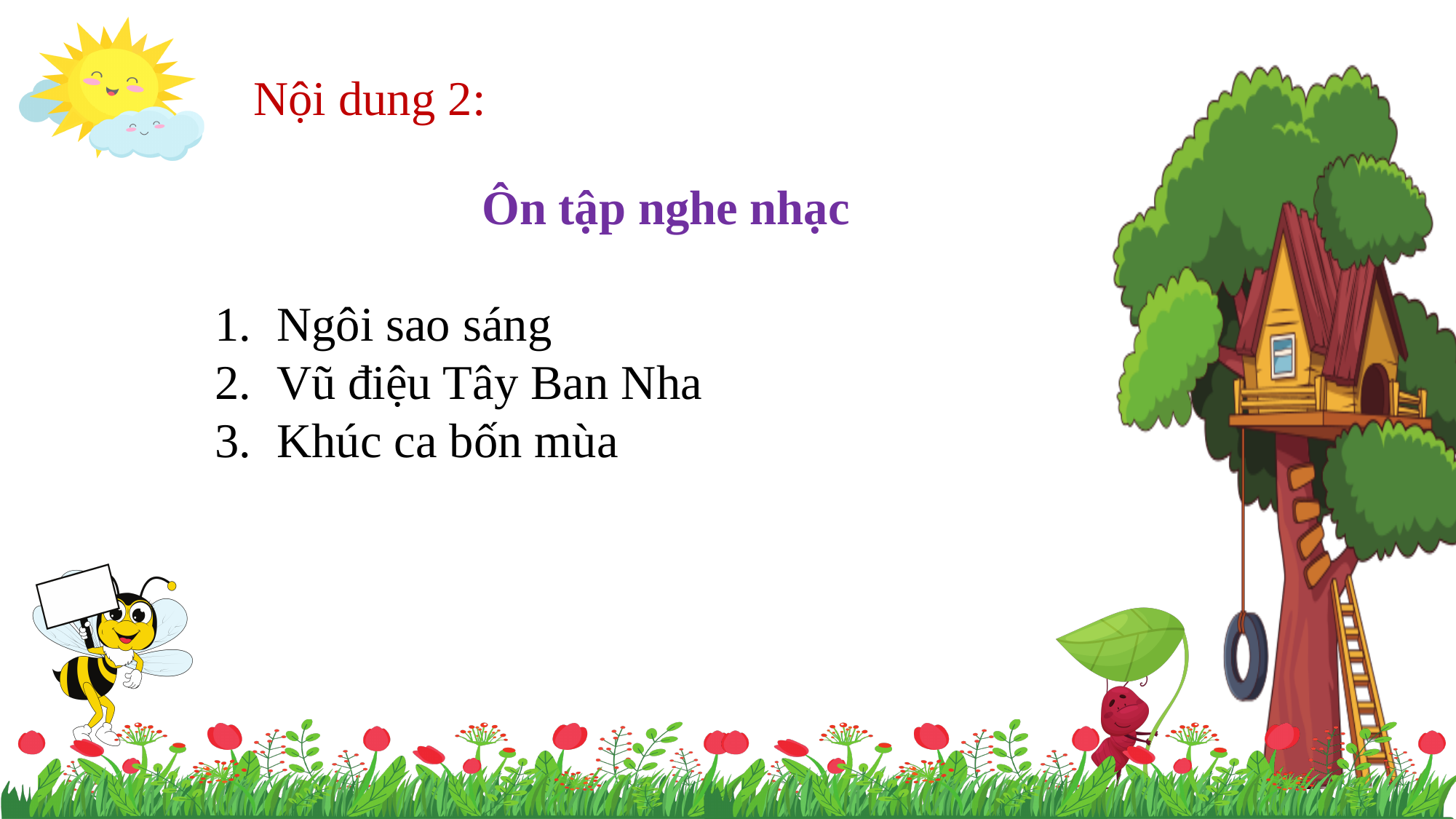

Nội dung 2:
Ôn tập nghe nhạc

Ngôi sao sáng
Vũ điệu Tây Ban Nha
Khúc ca bốn mùa